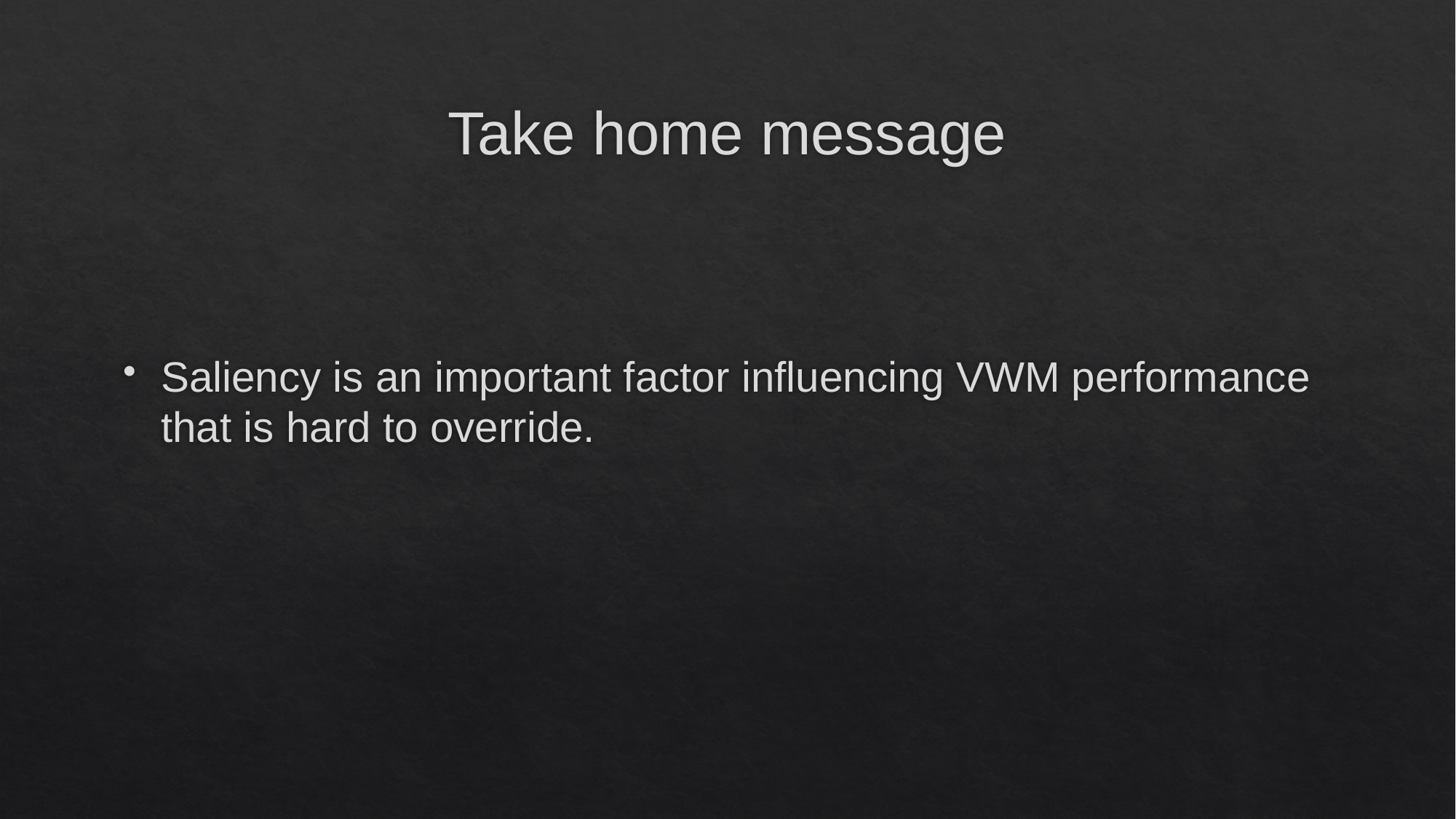

# Take home message

Saliency is an important factor influencing VWM performance that is hard to override.